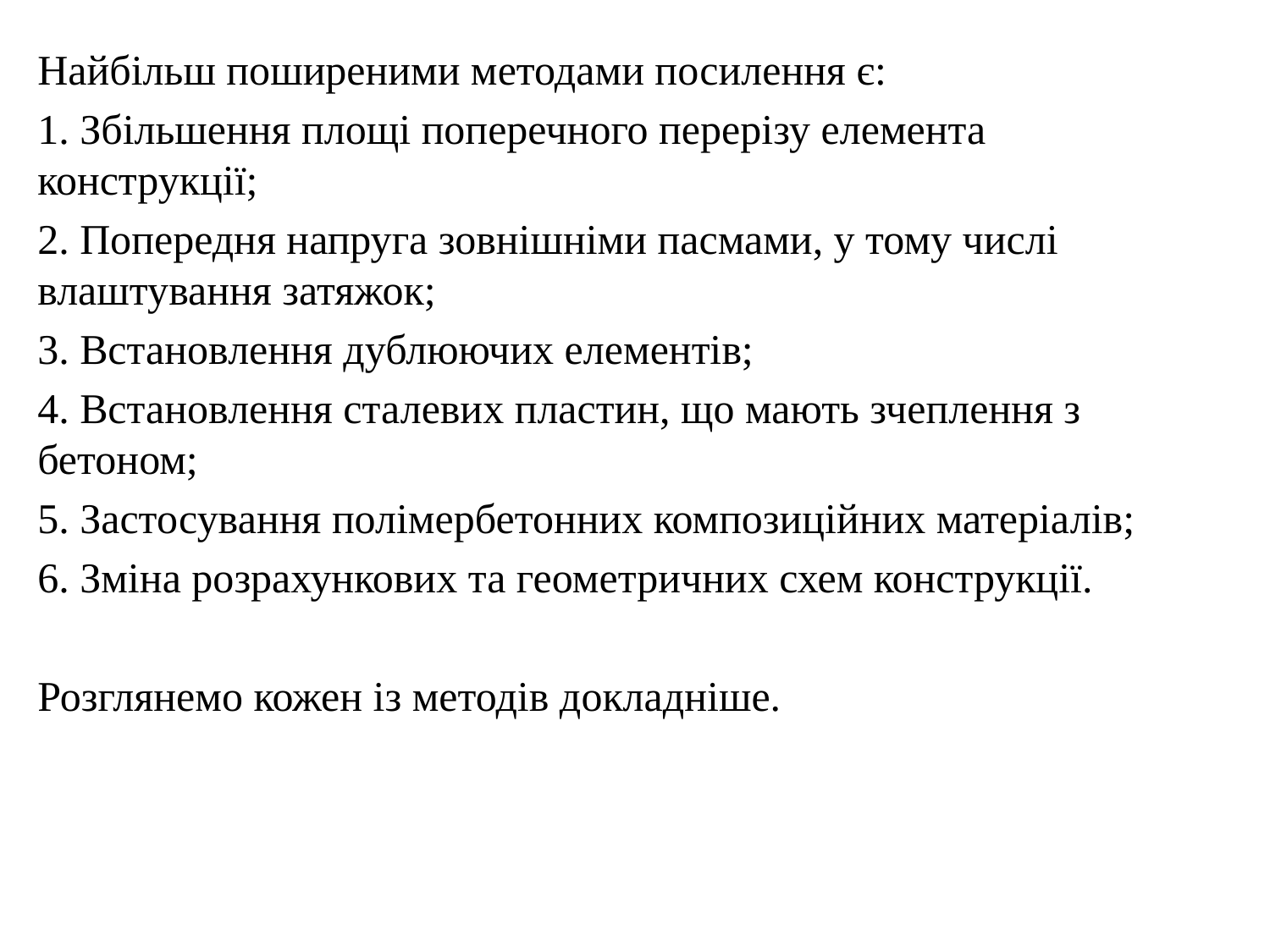

Найбільш поширеними методами посилення є:
1. Збільшення площі поперечного перерізу елемента конструкції;
2. Попередня напруга зовнішніми пасмами, у тому числі влаштування затяжок;
3. Встановлення дублюючих елементів;
4. Встановлення сталевих пластин, що мають зчеплення з бетоном;
5. Застосування полімербетонних композиційних матеріалів;
6. Зміна розрахункових та геометричних схем конструкції.

Розглянемо кожен із методів докладніше.